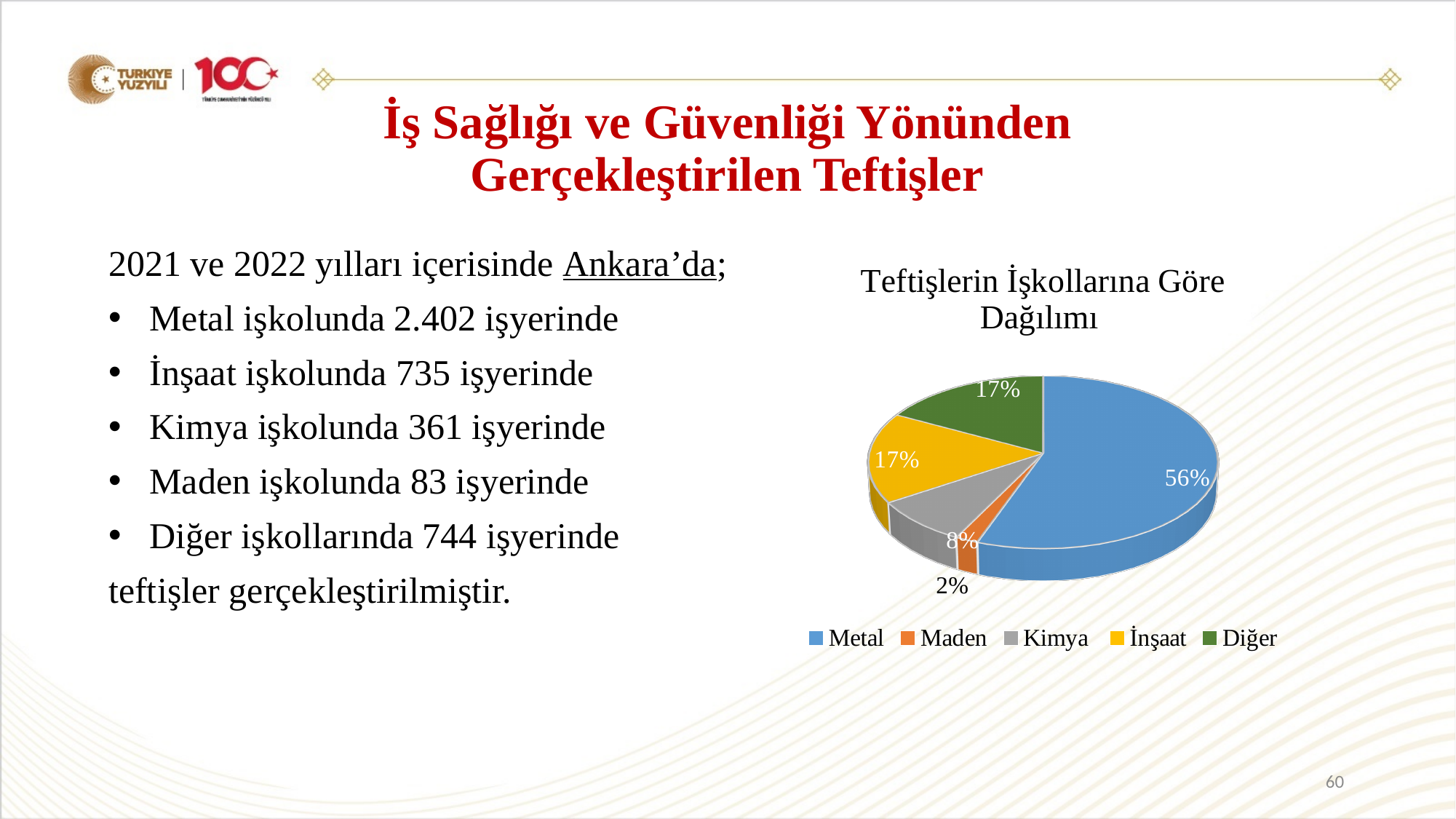

# İş Sağlığı ve Güvenliği Yönünden Gerçekleştirilen Teftişler

[unsupported chart]

2021 ve 2022 yılları içerisinde Ankara’da;
Metal işkolunda 2.402 işyerinde
İnşaat işkolunda 735 işyerinde
Kimya işkolunda 361 işyerinde
Maden işkolunda 83 işyerinde
Diğer işkollarında 744 işyerinde
teftişler gerçekleştirilmiştir.

60